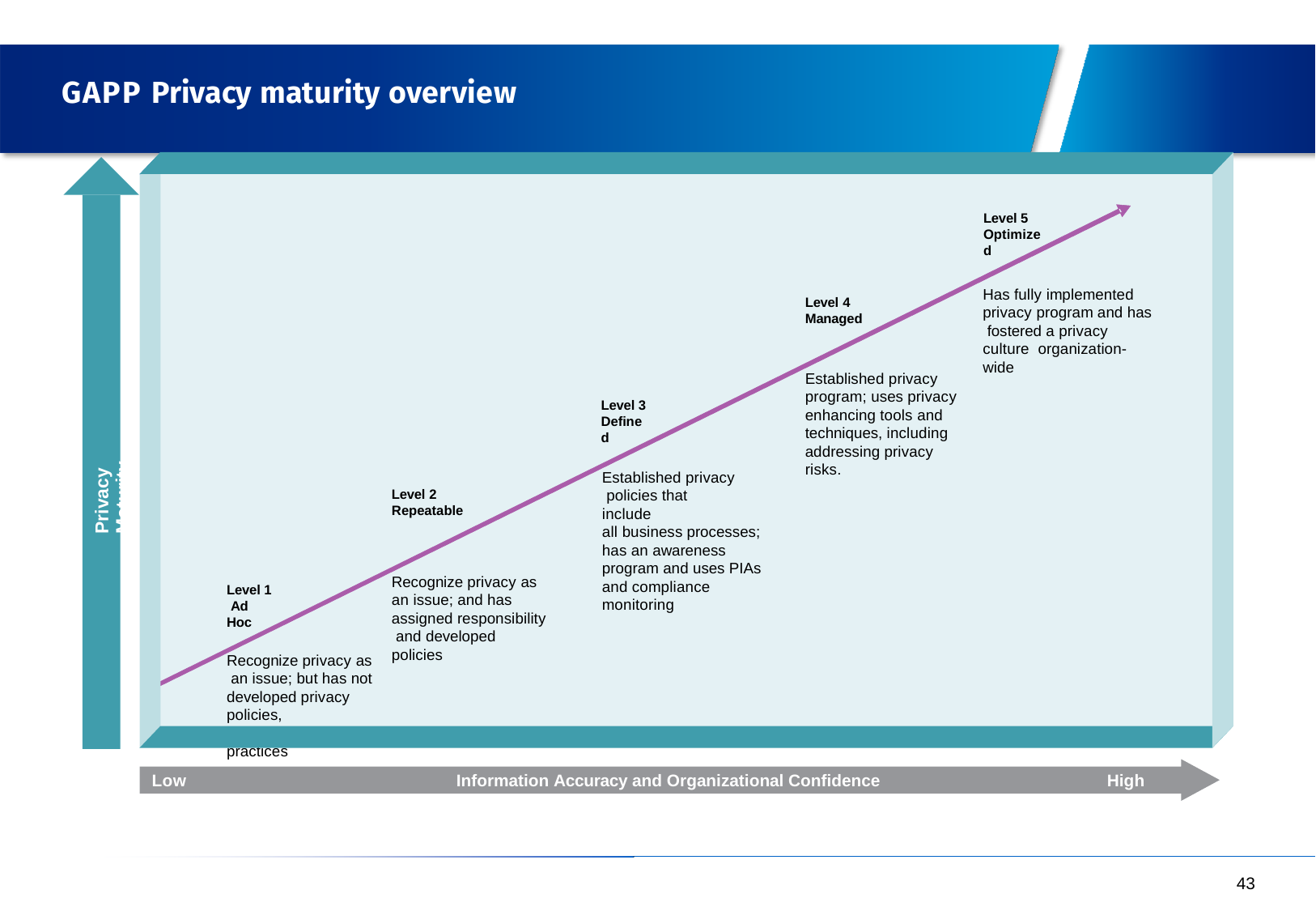

# GAPP Privacy maturity overview

Level 5  Optimized
Has fully implemented  privacy program and has  fostered a privacy culture  organization-wide
Level 4
Managed
Established privacy  program; uses privacy  enhancing tools and  techniques, including  addressing privacy risks.
Privacy Maturity
Level 3  Defined
Established privacy  policies that include
all business processes;  has an awareness  program and uses PIAs  and compliance monitoring
Level 2
Repeatable
Recognize privacy as  an issue; and has  assigned responsibility  and developed policies
Level 1  Ad Hoc
Recognize privacy as  an issue; but has not
developed privacy policies,
procedures and practices

Low
Information Accuracy and Organizational Confidence
High

43